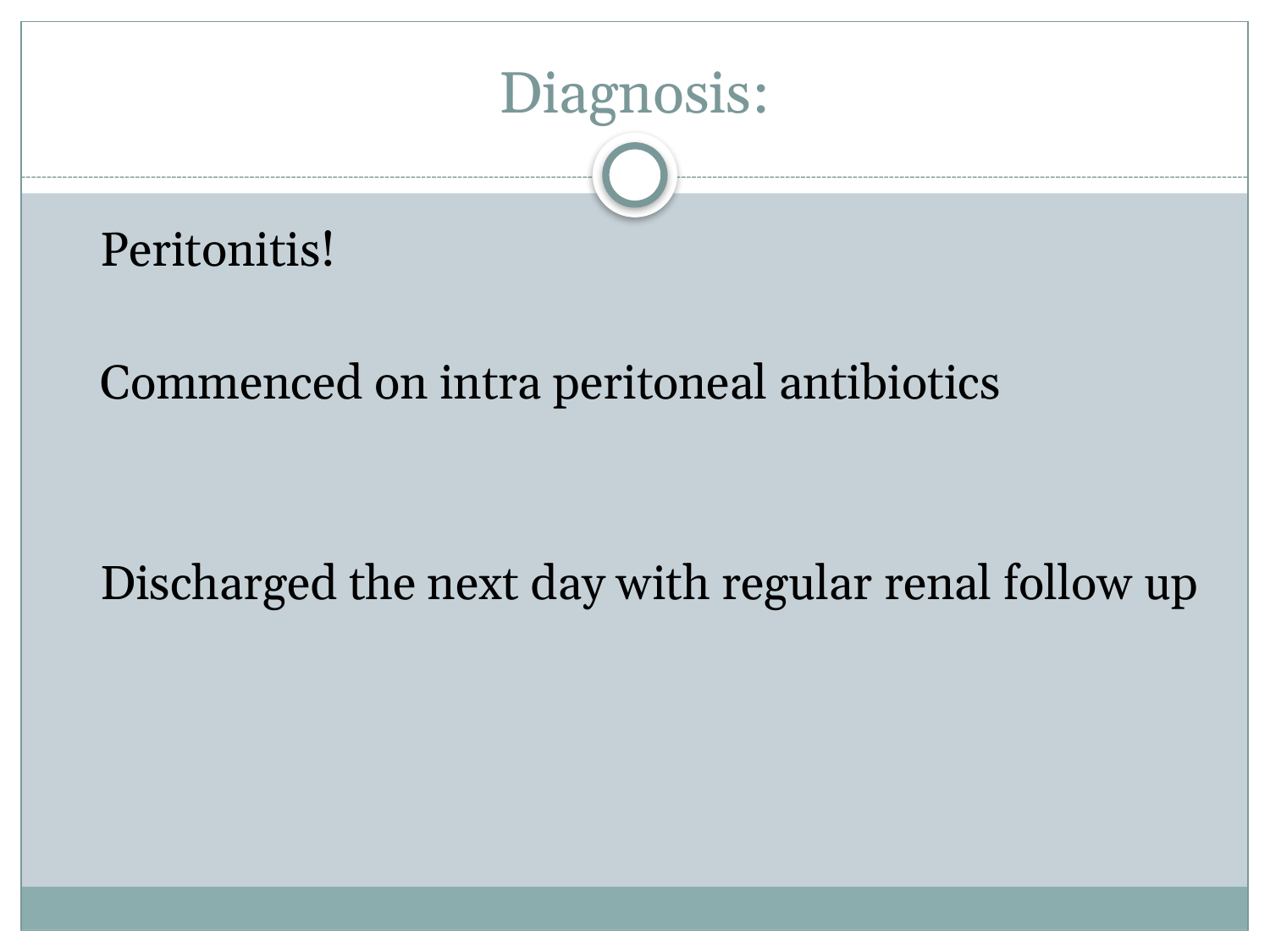

# Diagnosis:
    Peritonitis!

    Commenced on intra peritoneal antibiotics

    Discharged the next day with regular renal follow up